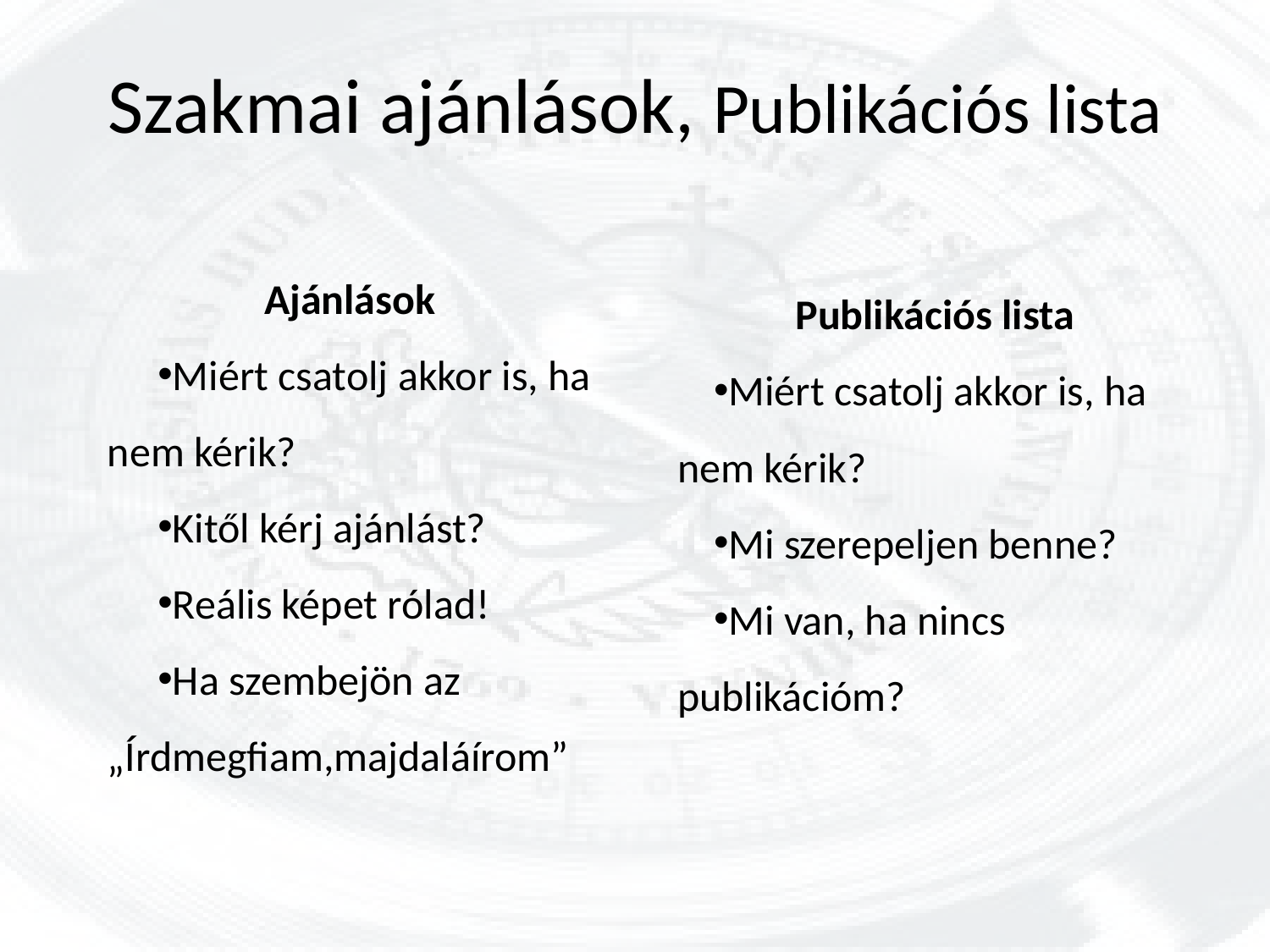

# Szakmai ajánlások, Publikációs lista
Publikációs lista
Miért csatolj akkor is, ha nem kérik?
Mi szerepeljen benne?
Mi van, ha nincs publikációm?
Ajánlások
Miért csatolj akkor is, ha nem kérik?
Kitől kérj ajánlást?
Reális képet rólad!
Ha szembejön az „Írdmegfiam,majdaláírom”